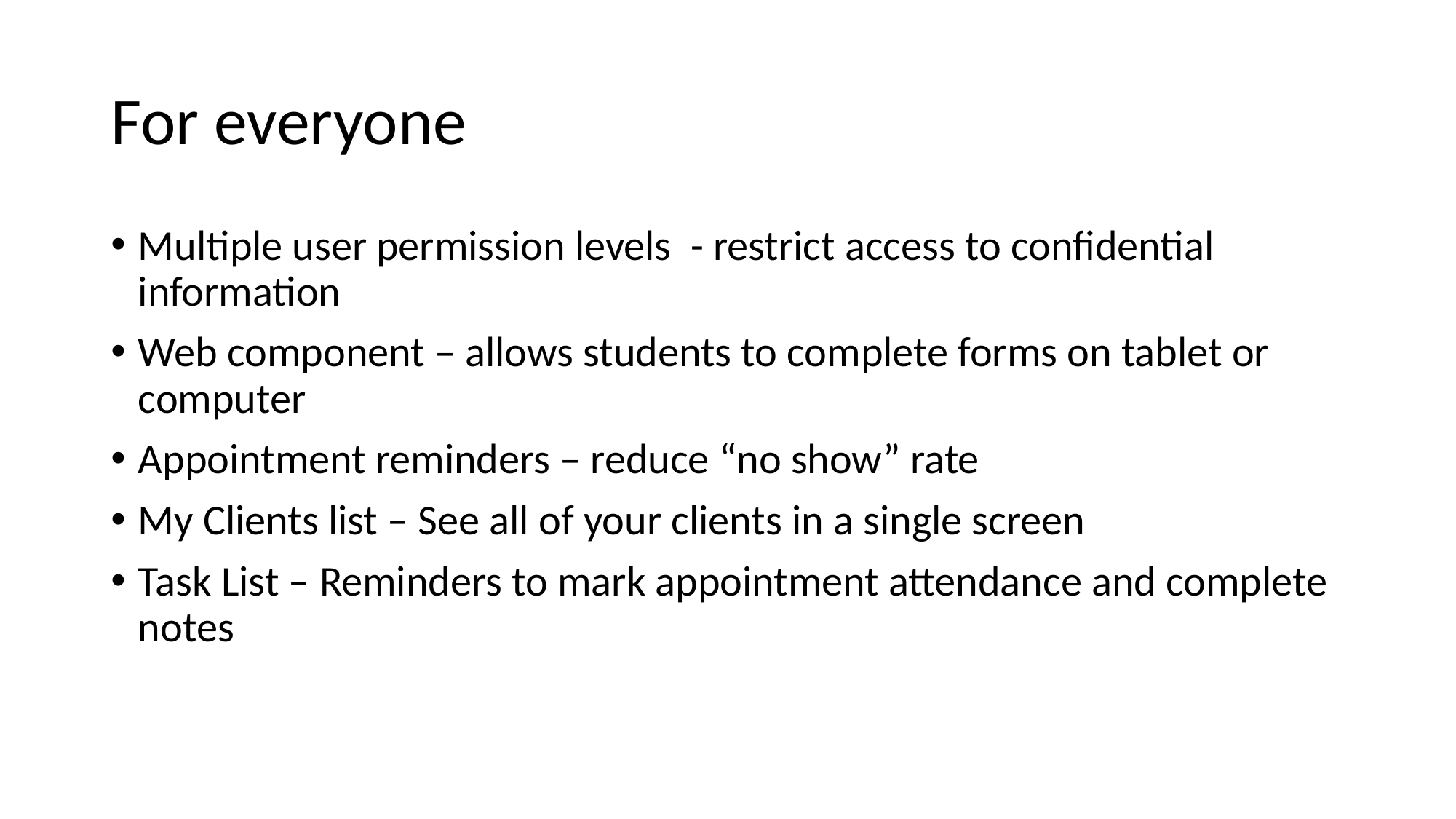

# For everyone
Multiple user permission levels  - restrict access to confidential information
Web component – allows students to complete forms on tablet or computer
Appointment reminders – reduce “no show” rate
My Clients list – See all of your clients in a single screen
Task List – Reminders to mark appointment attendance and complete notes